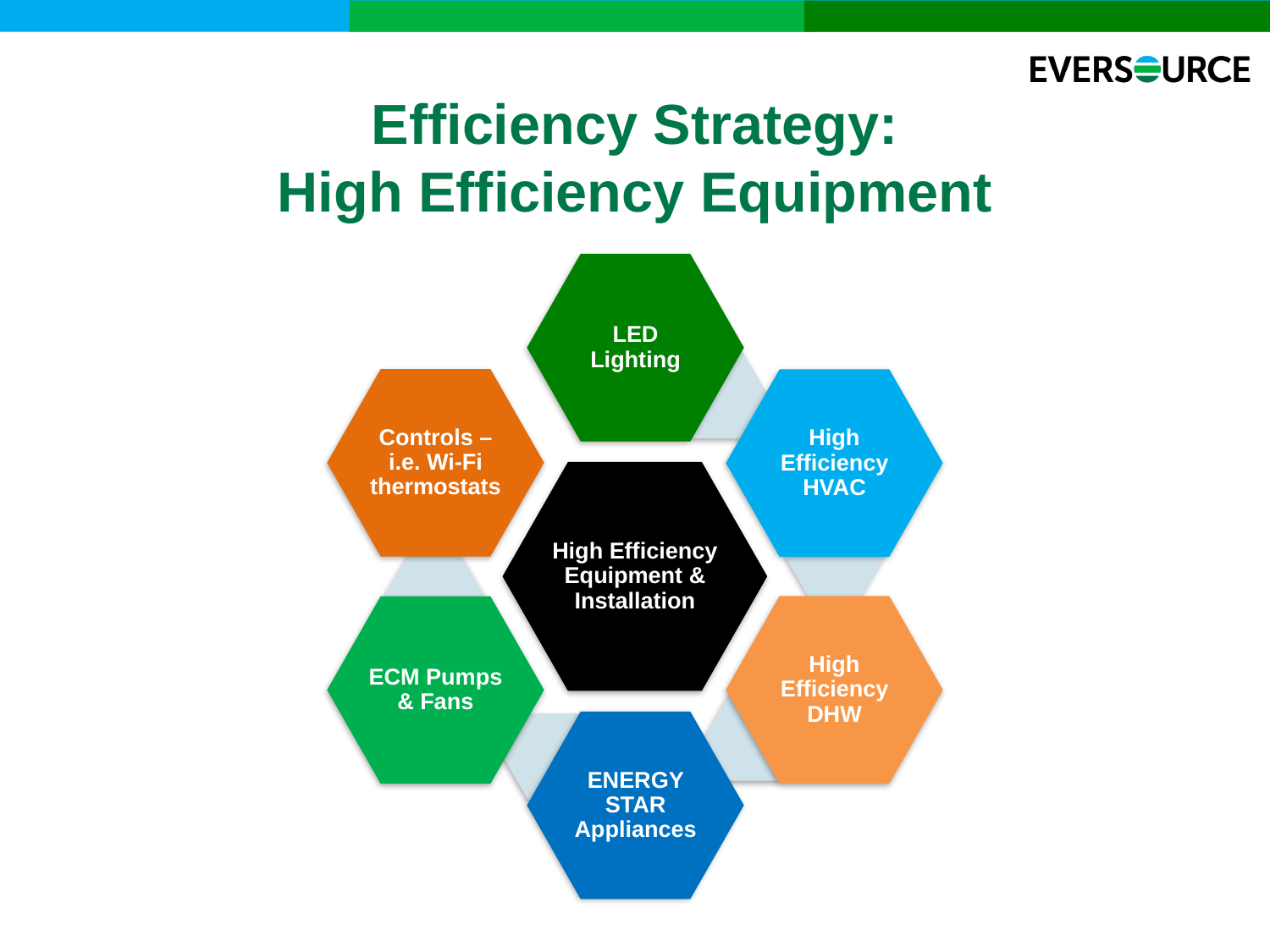

Efficiency Strategy:
High Efficiency Equipment
High Efficiency Equipment & Installation
LED Lighting
High Efficiency HVAC
High Efficiency DHW
ENERGY STAR Appliances
ECM Pumps & Fans
Controls – i.e. Wi-Fi thermostats